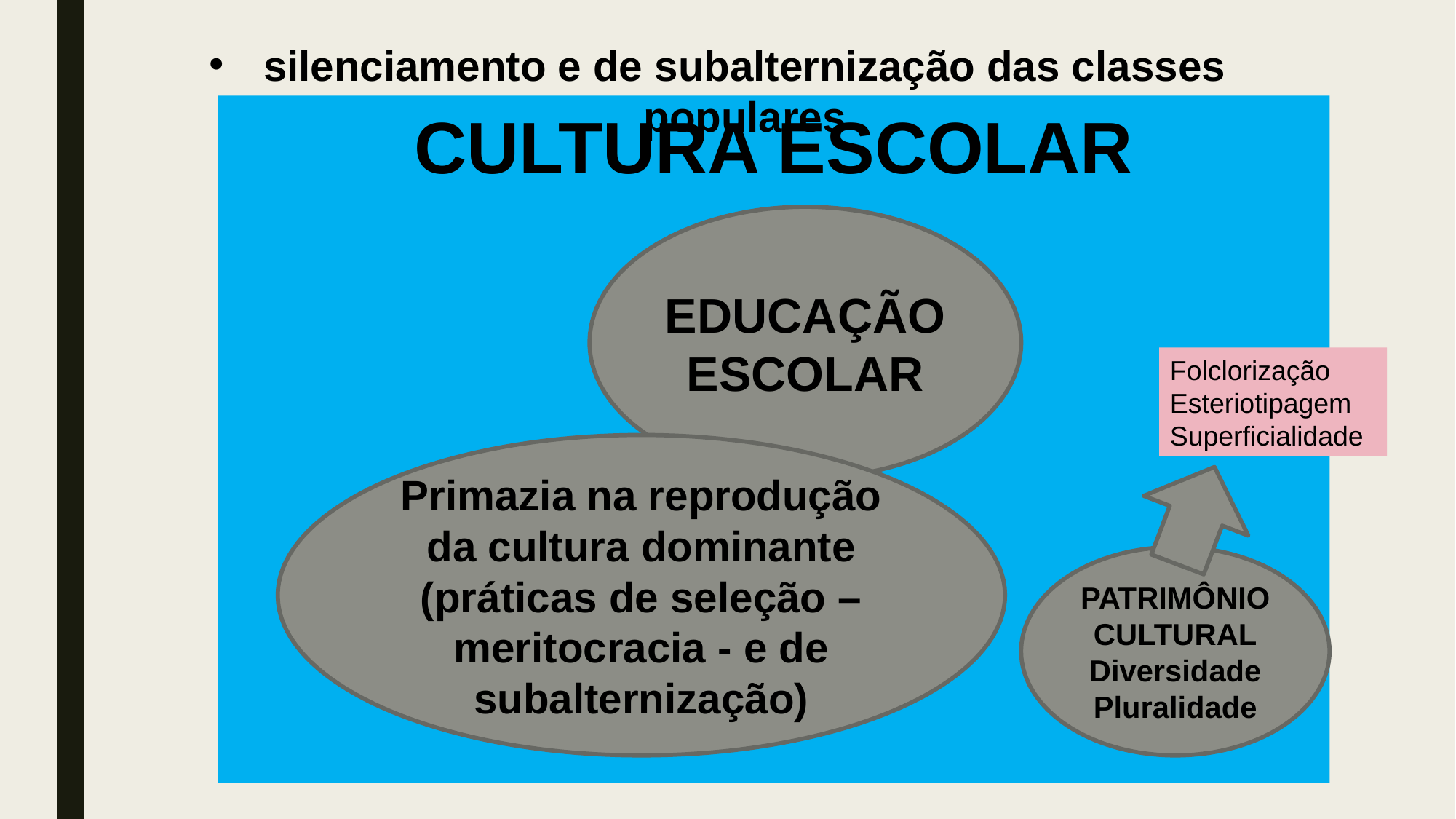

silenciamento e de subalternização das classes populares
CULTURA ESCOLAR

EDUCAÇÃO ESCOLAR

Folclorização
Esteriotipagem
Superficialidade
Primazia na reprodução da cultura dominante (práticas de seleção – meritocracia - e de subalternização)

PATRIMÔNIO CULTURAL
Diversidade
Pluralidade